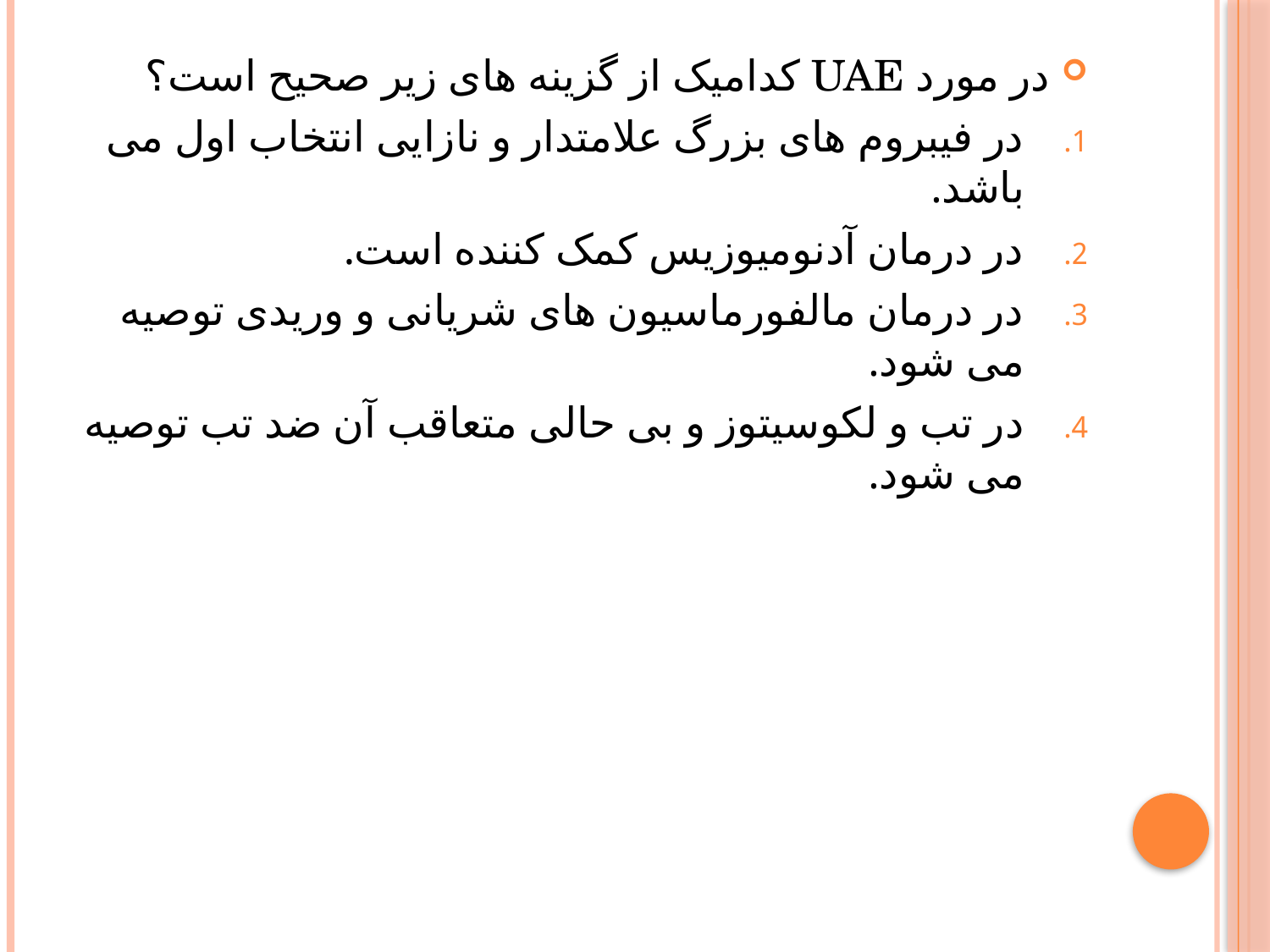

در مورد UAE کدامیک از گزینه های زیر صحیح است؟
در فیبروم های بزرگ علامتدار و نازایی انتخاب اول می باشد.
در درمان آدنومیوزیس کمک کننده است.
در درمان مالفورماسیون های شریانی و وریدی توصیه می شود.
در تب و لکوسیتوز و بی حالی متعاقب آن ضد تب توصیه می شود.